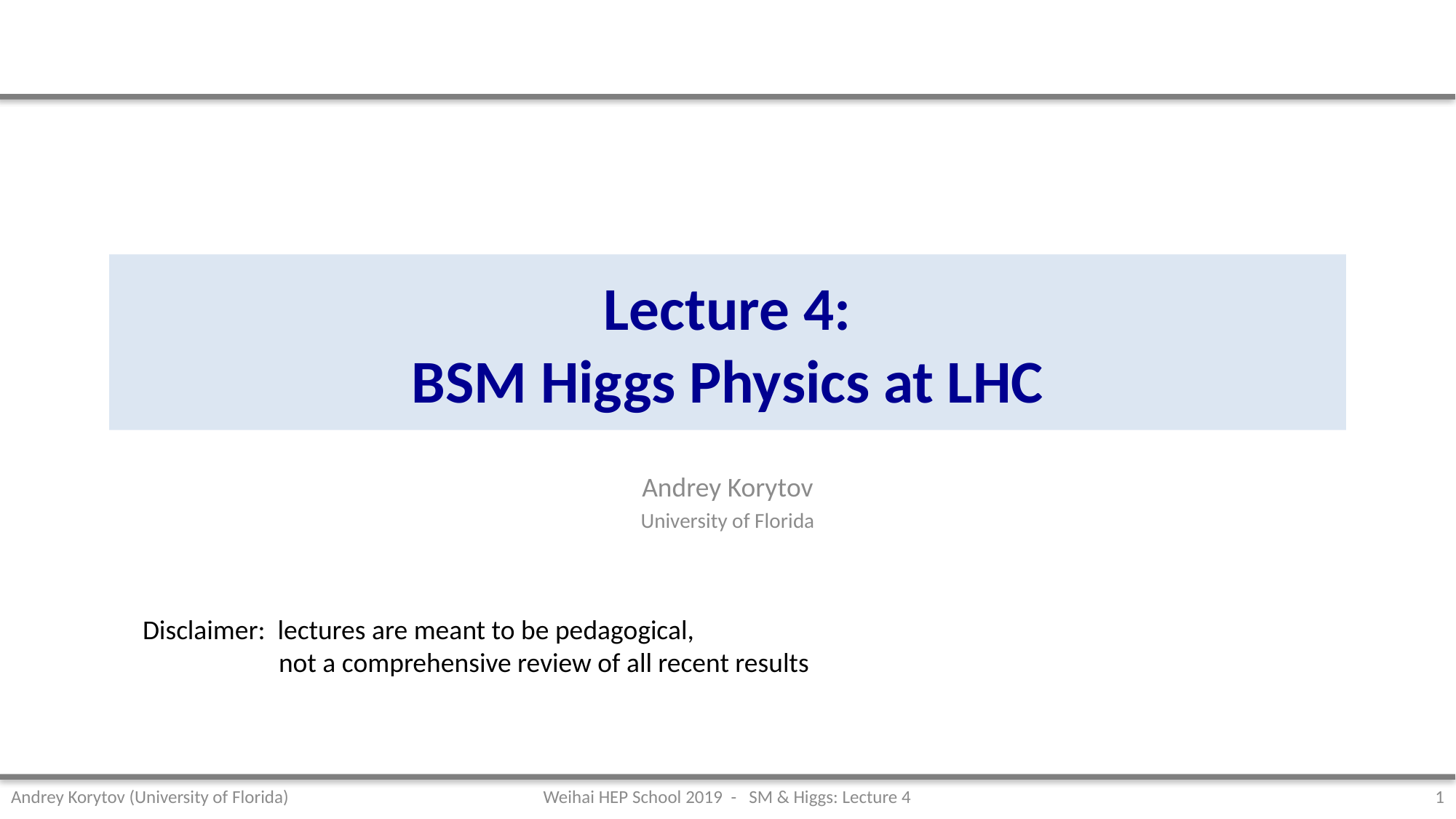

# Lecture 4: BSM Higgs Physics at LHC
Andrey Korytov
University of Florida
Disclaimer:  lectures are meant to be pedagogical,
                      not a comprehensive review of all recent results

Weihai HEP School 2019  -   SM & Higgs: Lecture 4
Andrey Korytov (University of Florida)
1